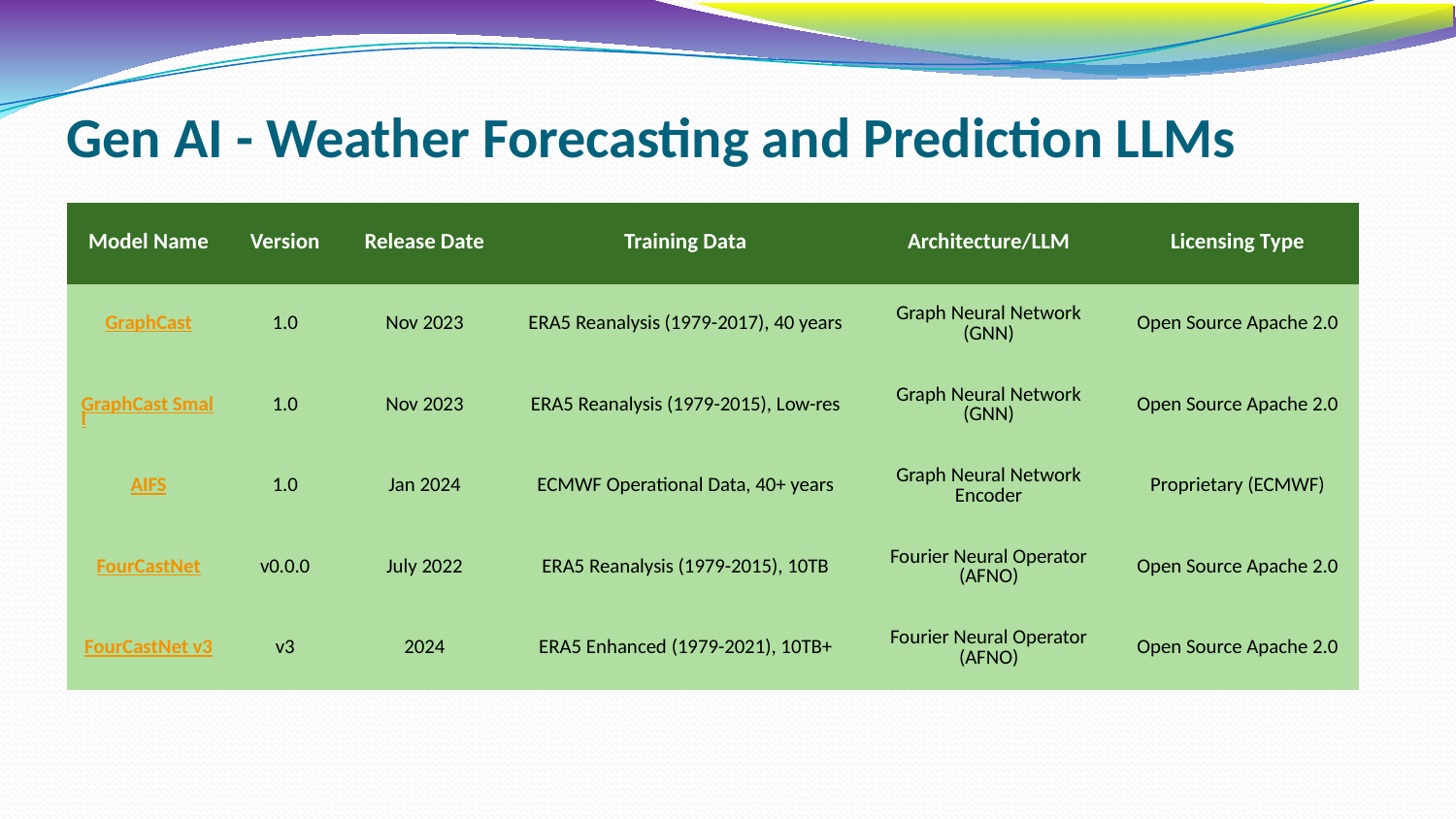

# Gen AI - Weather Forecasting and Prediction LLMs
| Model Name | Version | Release Date | Training Data | Architecture/LLM | Licensing Type |
| --- | --- | --- | --- | --- | --- |
| GraphCast | 1.0 | Nov 2023 | ERA5 Reanalysis (1979-2017), 40 years | Graph Neural Network (GNN) | Open Source Apache 2.0 |
| GraphCast Small | 1.0 | Nov 2023 | ERA5 Reanalysis (1979-2015), Low-res | Graph Neural Network (GNN) | Open Source Apache 2.0 |
| AIFS | 1.0 | Jan 2024 | ECMWF Operational Data, 40+ years | Graph Neural Network Encoder | Proprietary (ECMWF) |
| FourCastNet | v0.0.0 | July 2022 | ERA5 Reanalysis (1979-2015), 10TB | Fourier Neural Operator (AFNO) | Open Source Apache 2.0 |
| FourCastNet v3 | v3 | 2024 | ERA5 Enhanced (1979-2021), 10TB+ | Fourier Neural Operator (AFNO) | Open Source Apache 2.0 |